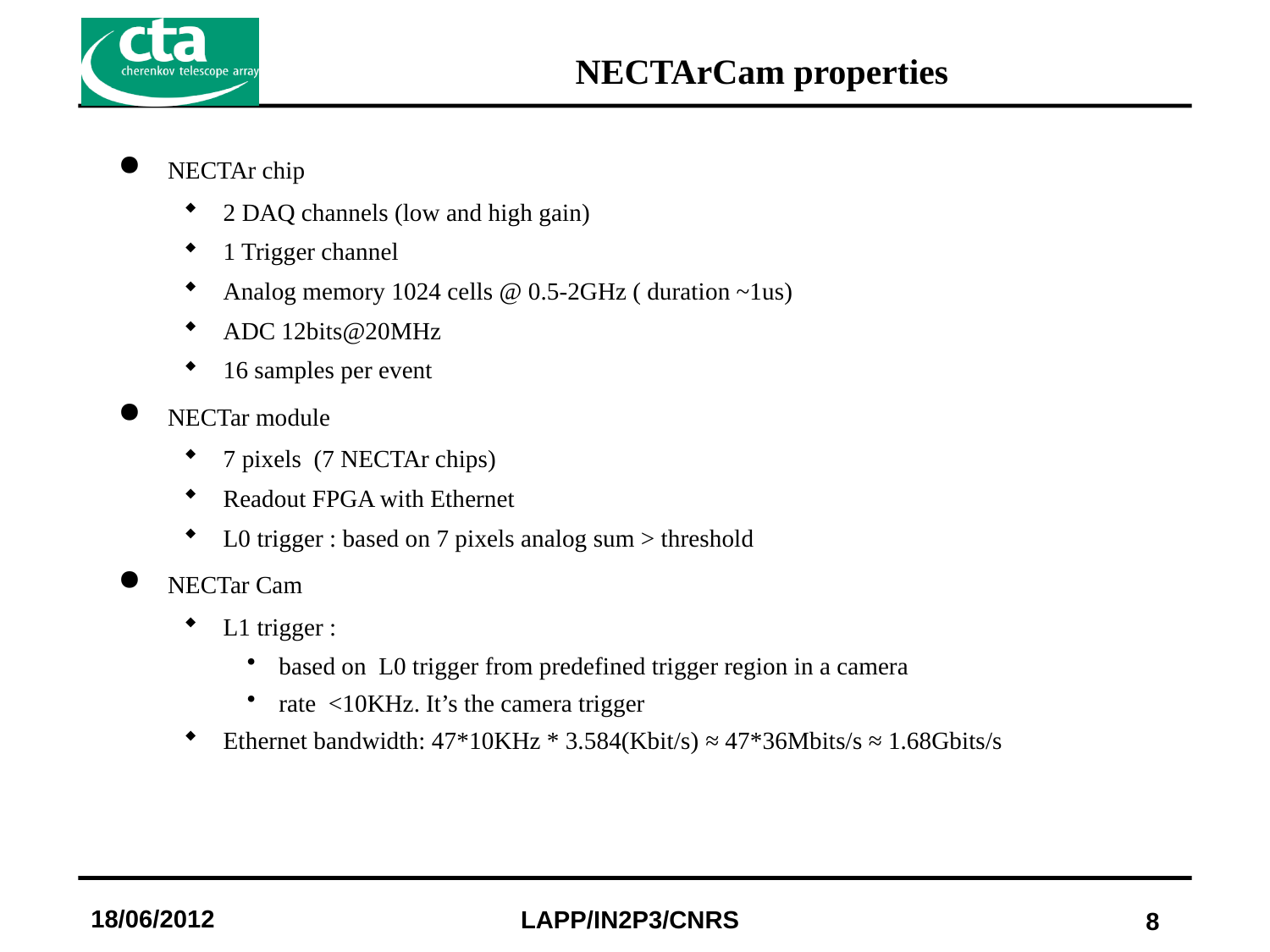

# NECTArCam properties
NECTAr chip
2 DAQ channels (low and high gain)
1 Trigger channel
Analog memory 1024 cells @ 0.5-2GHz ( duration ~1us)
ADC 12bits@20MHz
16 samples per event
NECTar module
7 pixels  (7 NECTAr chips)
Readout FPGA with Ethernet
L0 trigger : based on 7 pixels analog sum > threshold
NECTar Cam
L1 trigger :
based on  L0 trigger from predefined trigger region in a camera
rate  <10KHz. It’s the camera trigger
Ethernet bandwidth: 47*10KHz * 3.584(Kbit/s) ≈ 47*36Mbits/s ≈ 1.68Gbits/s

18/06/2012
LAPP/IN2P3/CNRS
8